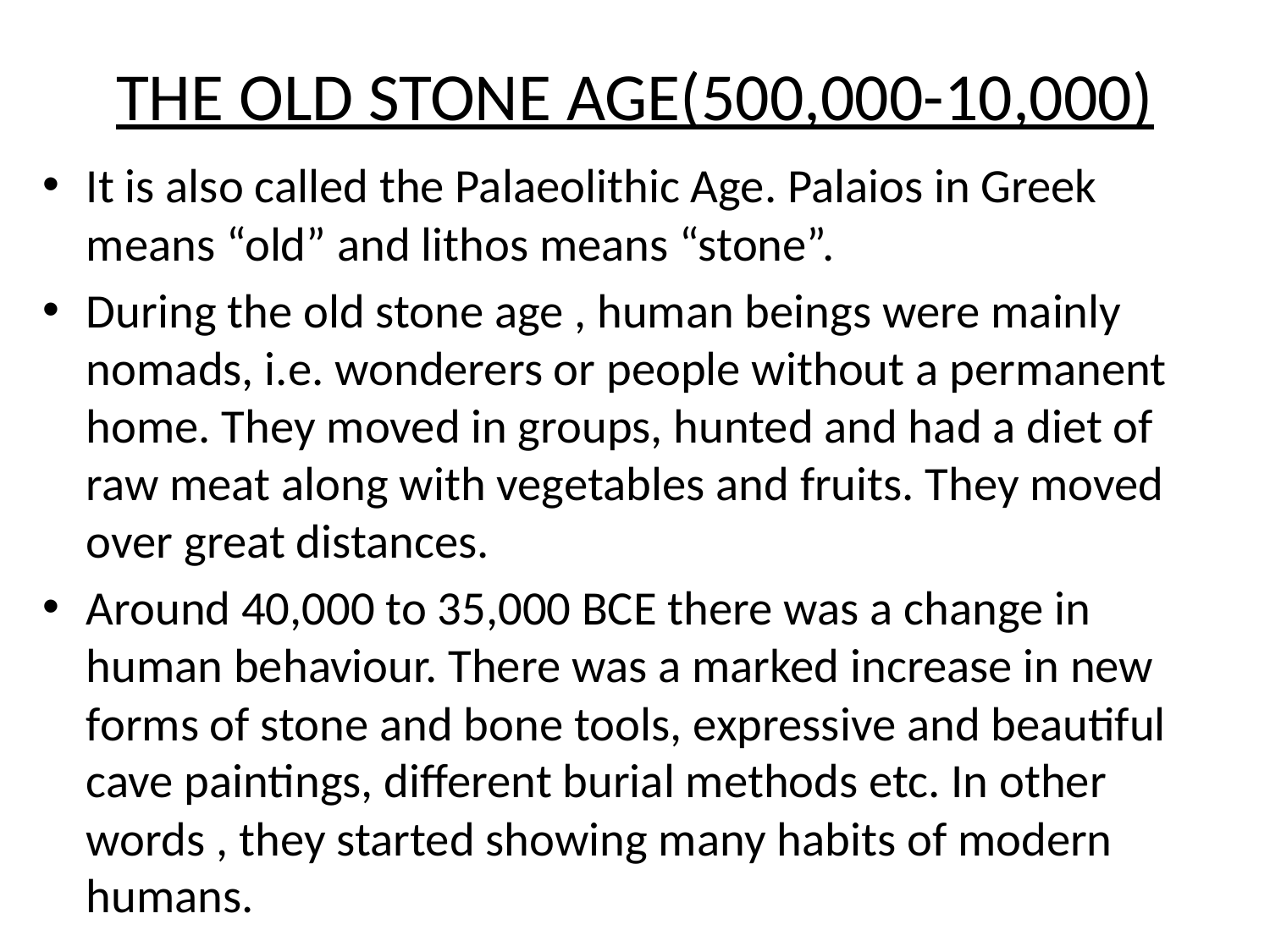

# THE OLD STONE AGE(500,000-10,000)
It is also called the Palaeolithic Age. Palaios in Greek means “old” and lithos means “stone”.
During the old stone age , human beings were mainly nomads, i.e. wonderers or people without a permanent home. They moved in groups, hunted and had a diet of raw meat along with vegetables and fruits. They moved over great distances.
Around 40,000 to 35,000 BCE there was a change in human behaviour. There was a marked increase in new forms of stone and bone tools, expressive and beautiful cave paintings, different burial methods etc. In other words , they started showing many habits of modern humans.